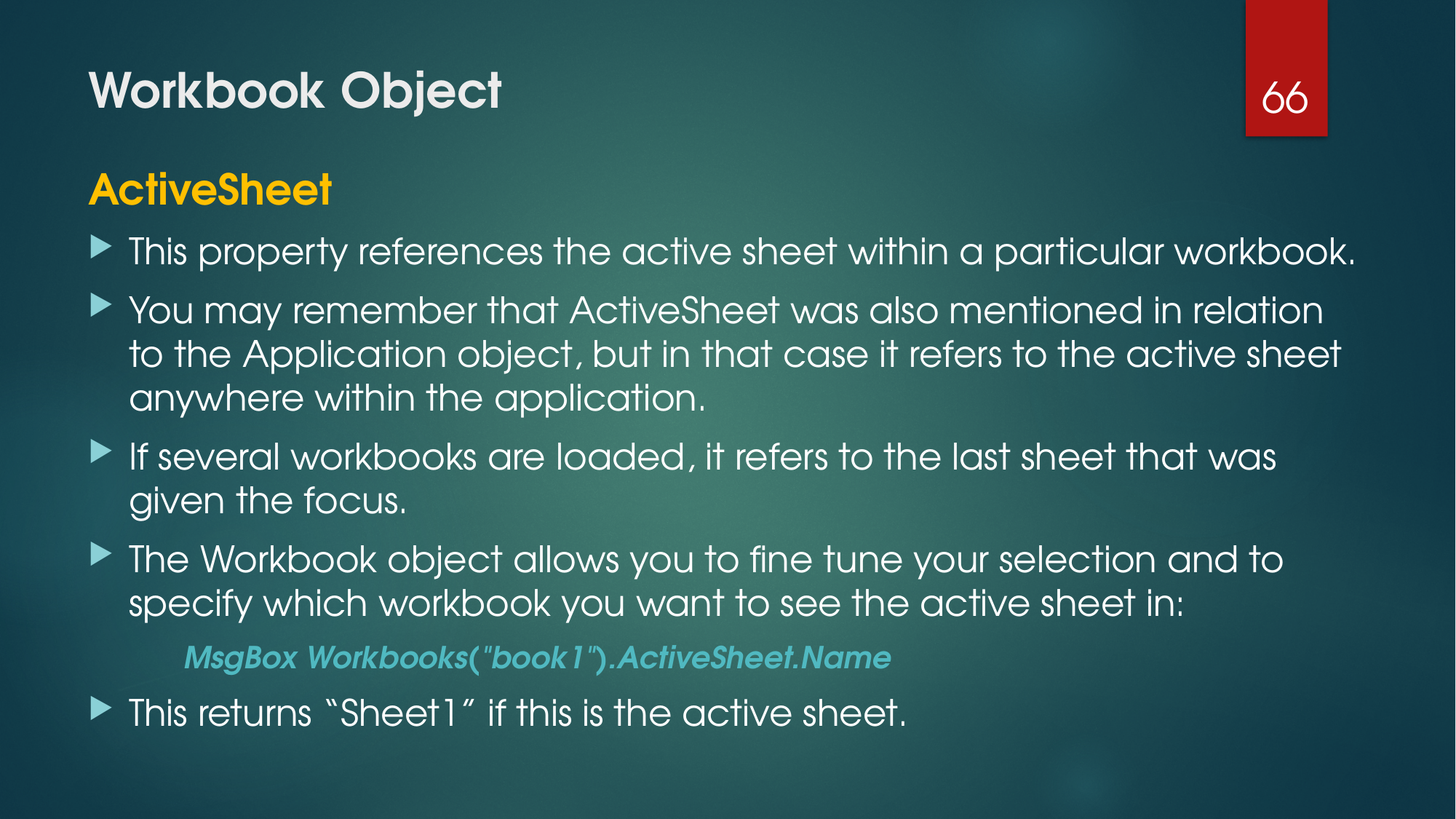

66
# Workbook Object
ActiveSheet
This property references the active sheet within a particular workbook.
You may remember that ActiveSheet was also mentioned in relation to the Application object, but in that case it refers to the active sheet anywhere within the application.
If several workbooks are loaded, it refers to the last sheet that was given the focus.
The Workbook object allows you to fine tune your selection and to specify which workbook you want to see the active sheet in:
MsgBox Workbooks("book1").ActiveSheet.Name
This returns “Sheet1” if this is the active sheet.